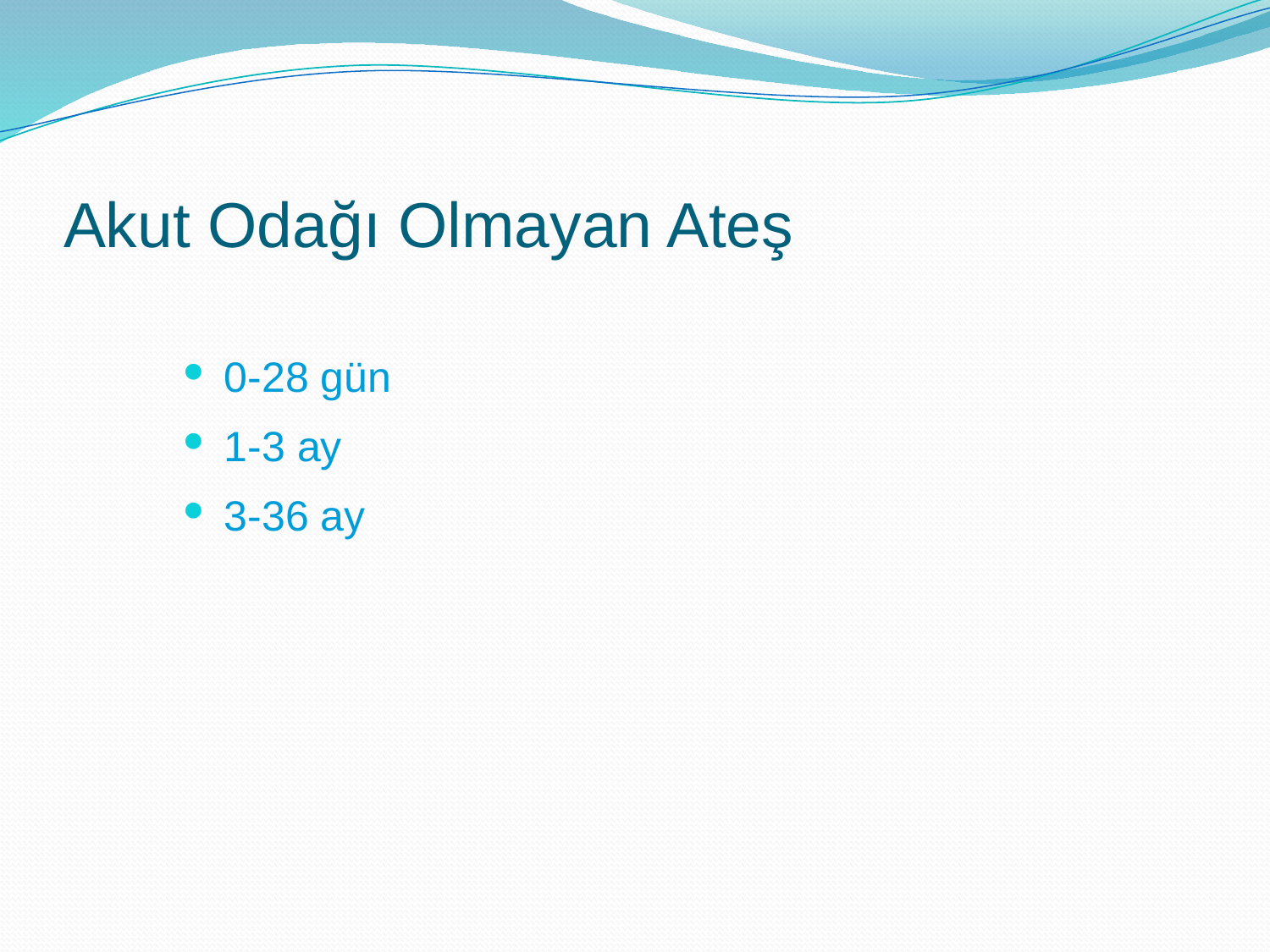

# Akut Odağı Olmayan Ateş

 0-28 gün
 1-3 ay
 3-36 ay